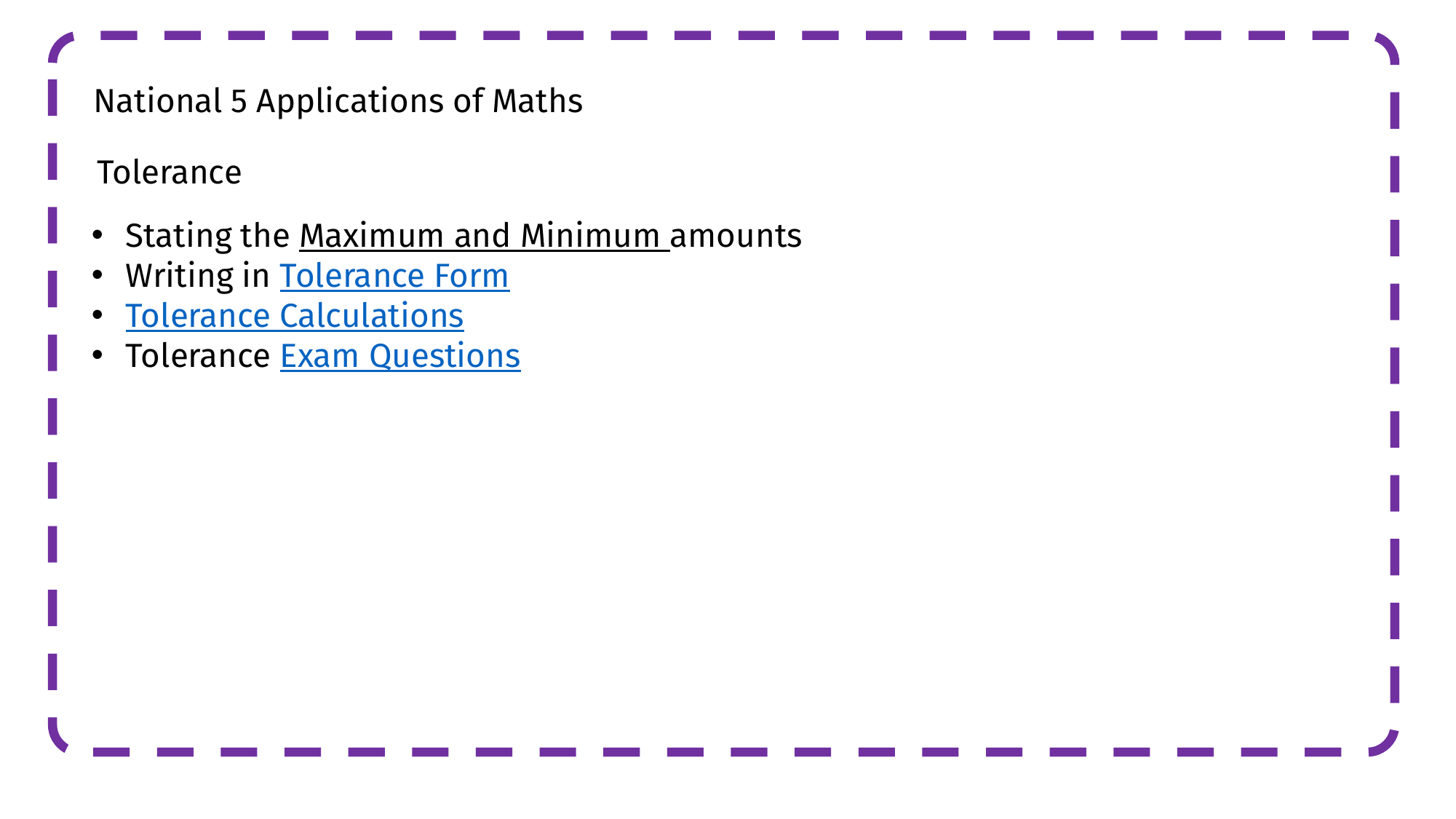

National 5 Applications of Maths
Tolerance
Stating the Maximum and Minimum amounts
Writing in Tolerance Form
Tolerance Calculations
Tolerance Exam Questions